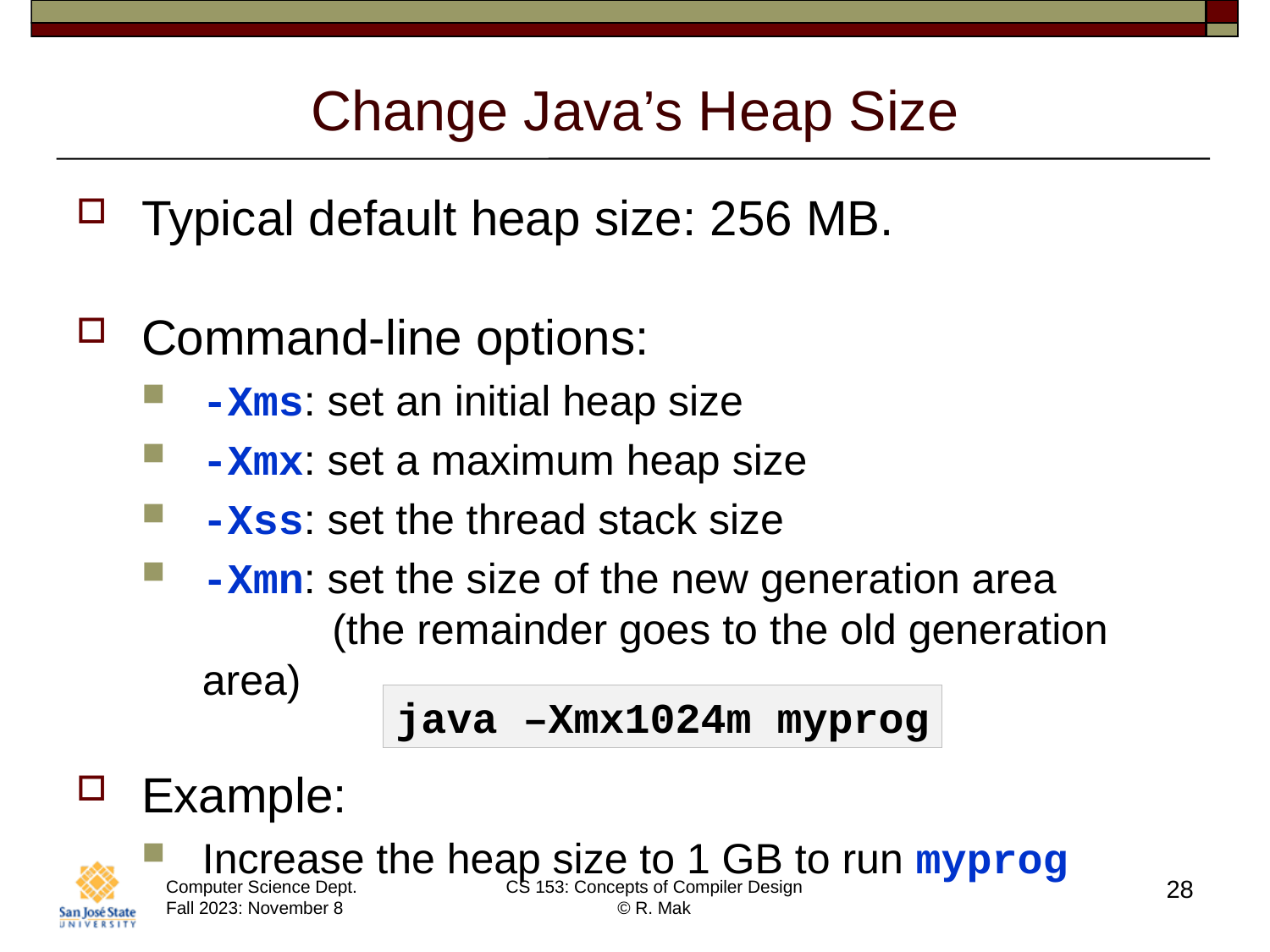

# Change Java’s Heap Size
Typical default heap size: 256 MB.

Command-line options:
-Xms: set an initial heap size
-Xmx: set a maximum heap size
-Xss: set the thread stack size
-Xmn: set the size of the new generation area
           (the remainder goes to the old generation area)

Example:
Increase the heap size to 1 GB to run myprog
java –Xmx1024m myprog
28